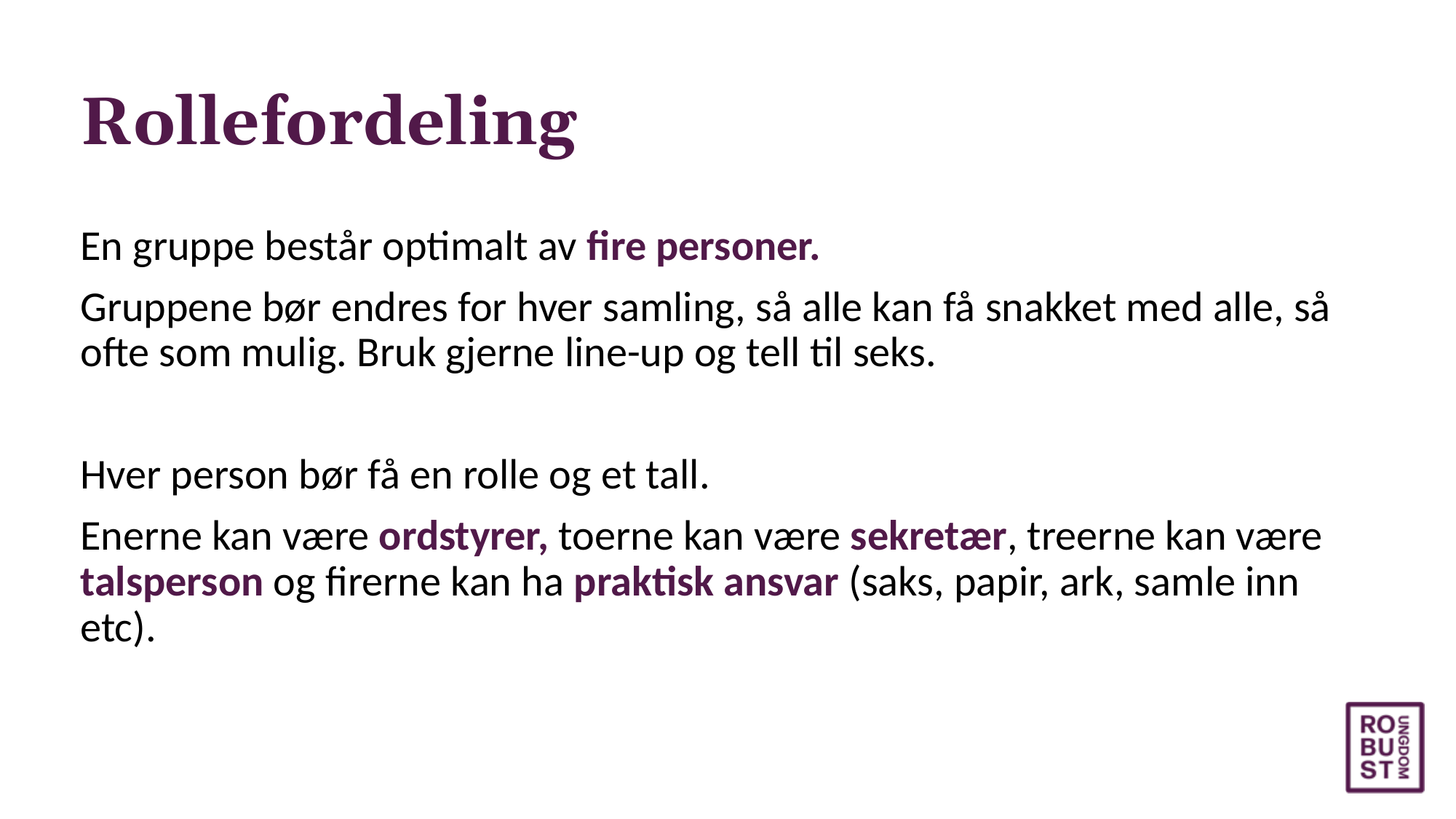

# Rollefordeling
En gruppe består optimalt av fire personer.
Gruppene bør endres for hver samling, så alle kan få snakket med alle, så ofte som mulig. Bruk gjerne line-up og tell til seks.

Hver person bør få en rolle og et tall.
Enerne kan være ordstyrer, toerne kan være sekretær, treerne kan være talsperson og firerne kan ha praktisk ansvar (saks, papir, ark, samle inn etc).